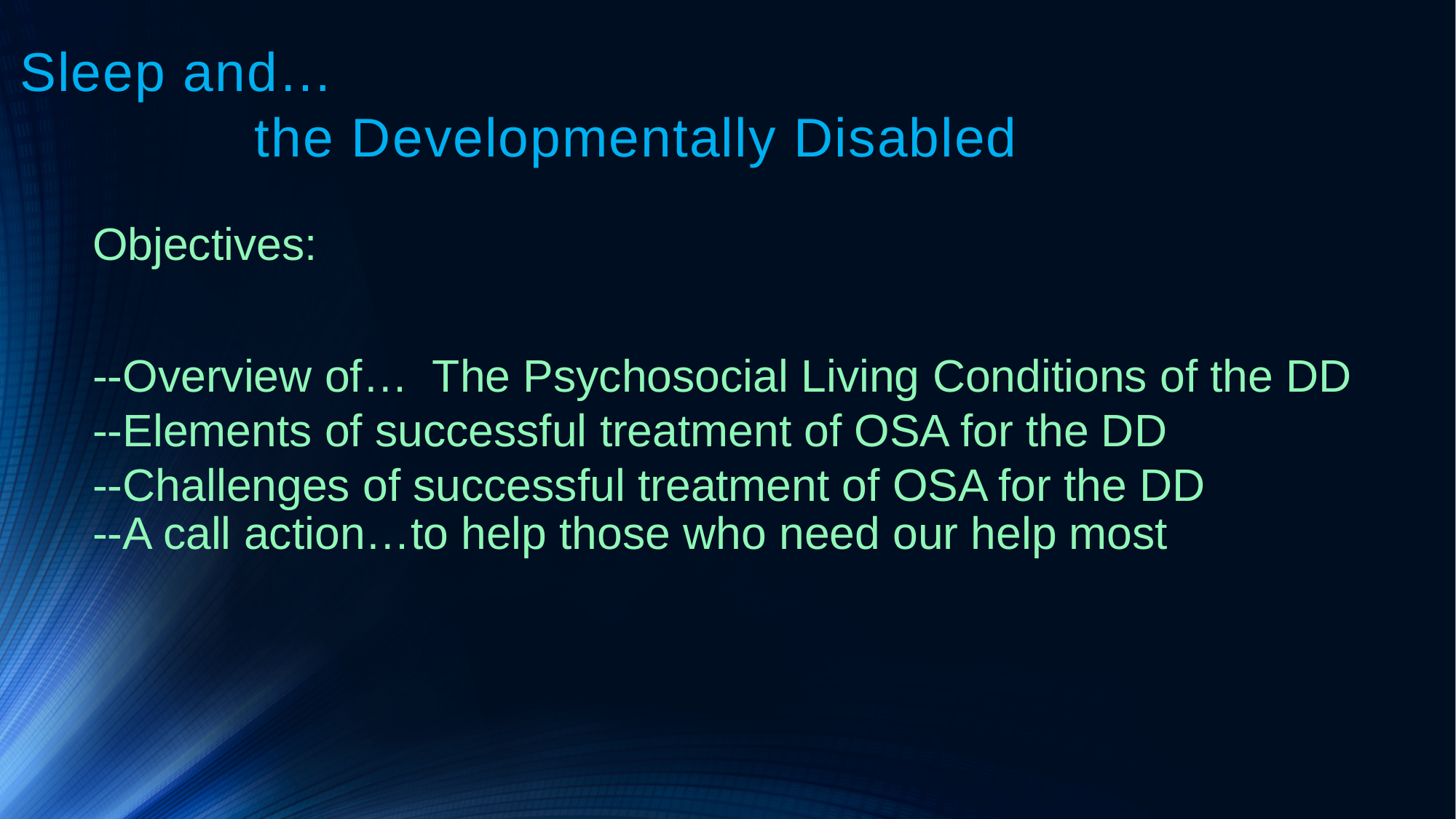

# Sleep and… the Developmentally Disabled
Objectives:

--Overview of…  The Psychosocial Living Conditions of the DD
--Elements of successful treatment of OSA for the DD
--Challenges of successful treatment of OSA for the DD
--A call action…to help those who need our help most